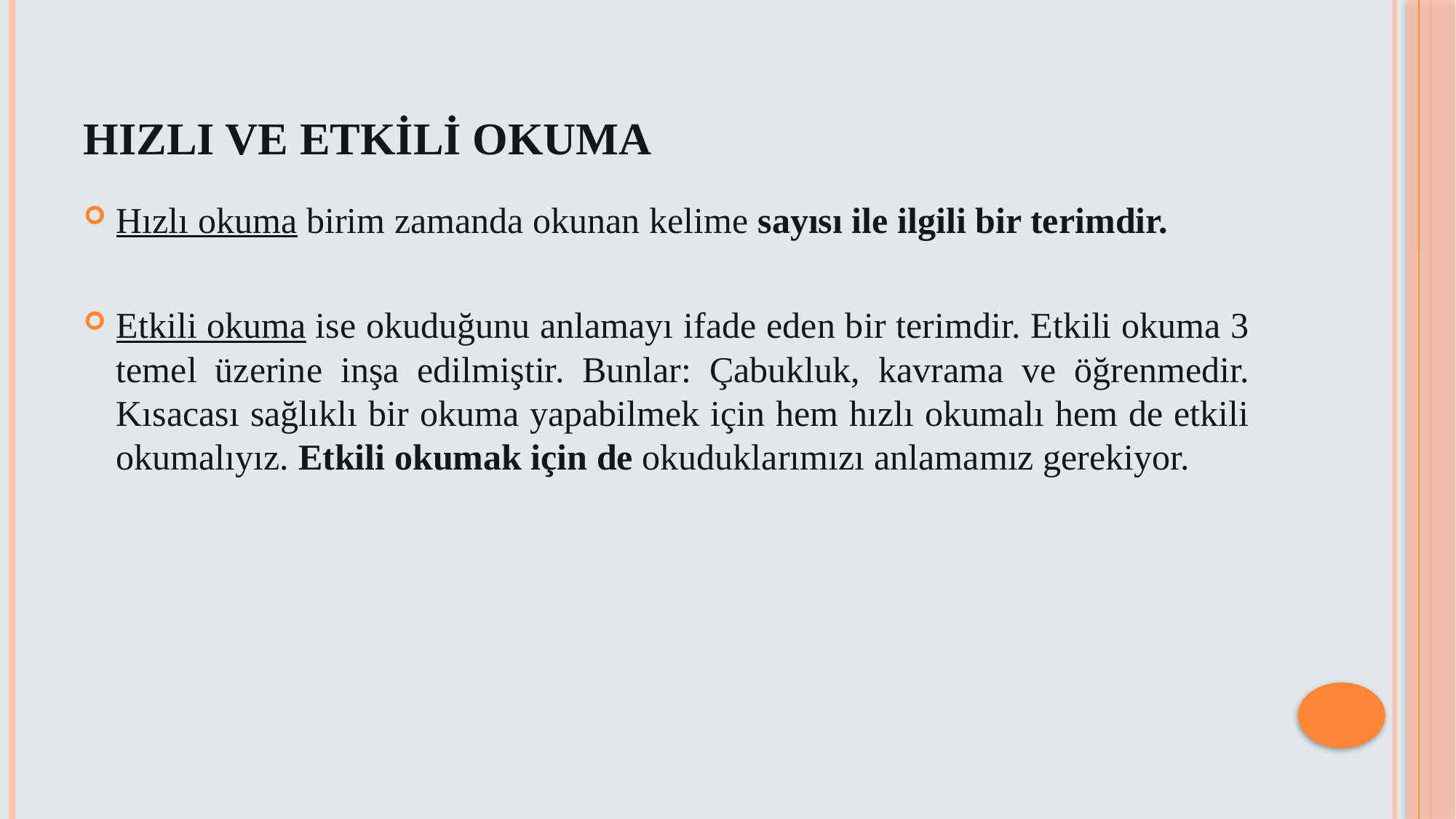

# Hızlı ve Etkili Okuma
Hızlı okuma birim zamanda okunan kelime sayısı ile ilgili bir terimdir.

Etkili okuma ise okuduğunu anlamayı ifade eden bir terimdir. Etkili okuma 3 temel üzerine inşa edilmiştir. Bunlar: Çabukluk, kavrama ve öğrenmedir. Kısacası sağlıklı bir okuma yapabilmek için hem hızlı okumalı hem de etkili okumalıyız. Etkili okumak için de okuduklarımızı anlamamız gerekiyor.